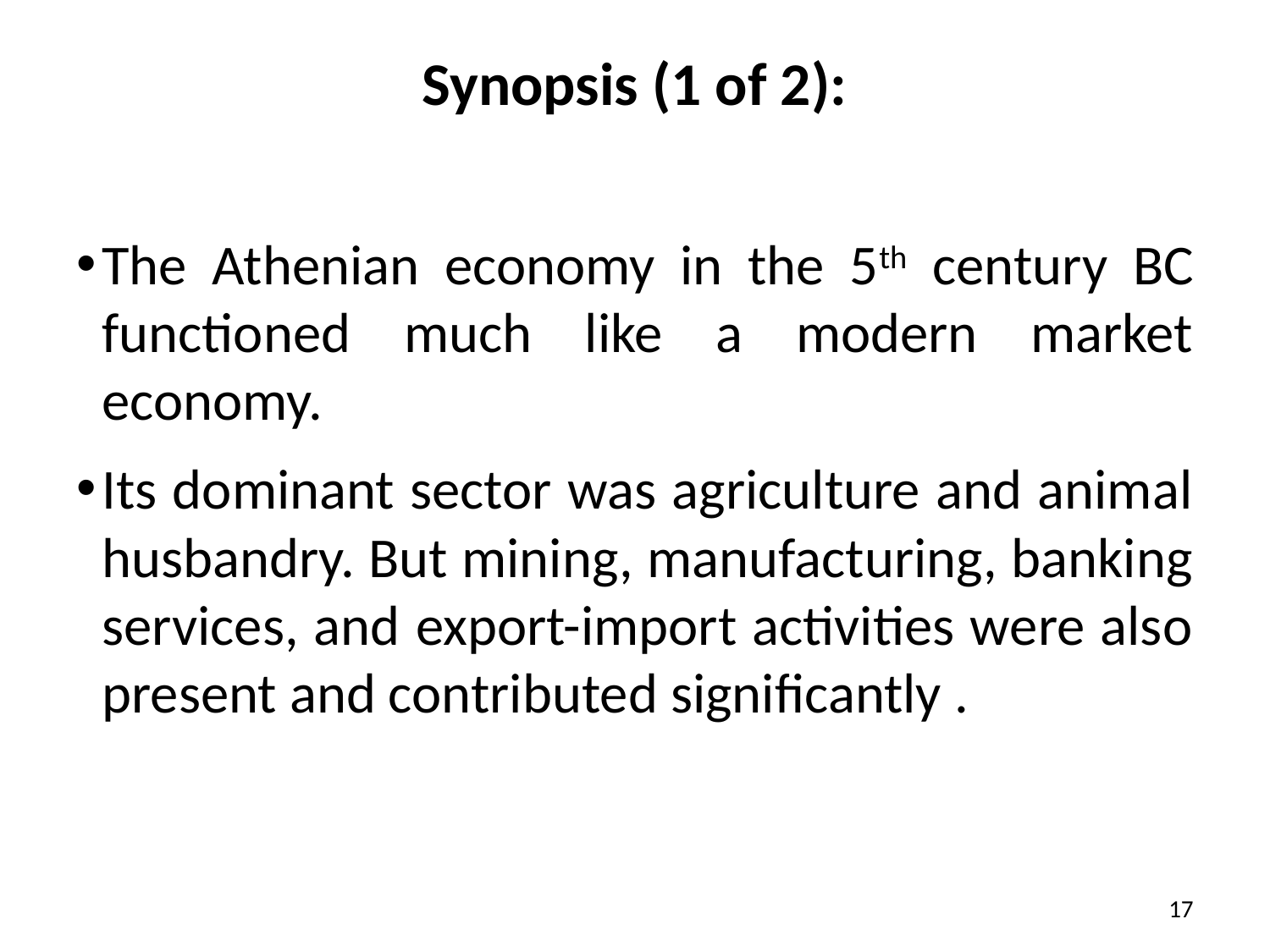

# Synopsis (1 of 2):
The Athenian economy in the 5th century BC functioned much like a modern market economy.
Its dominant sector was agriculture and animal husbandry. But mining, manufacturing, banking services, and export-import activities were also present and contributed significantly .

17